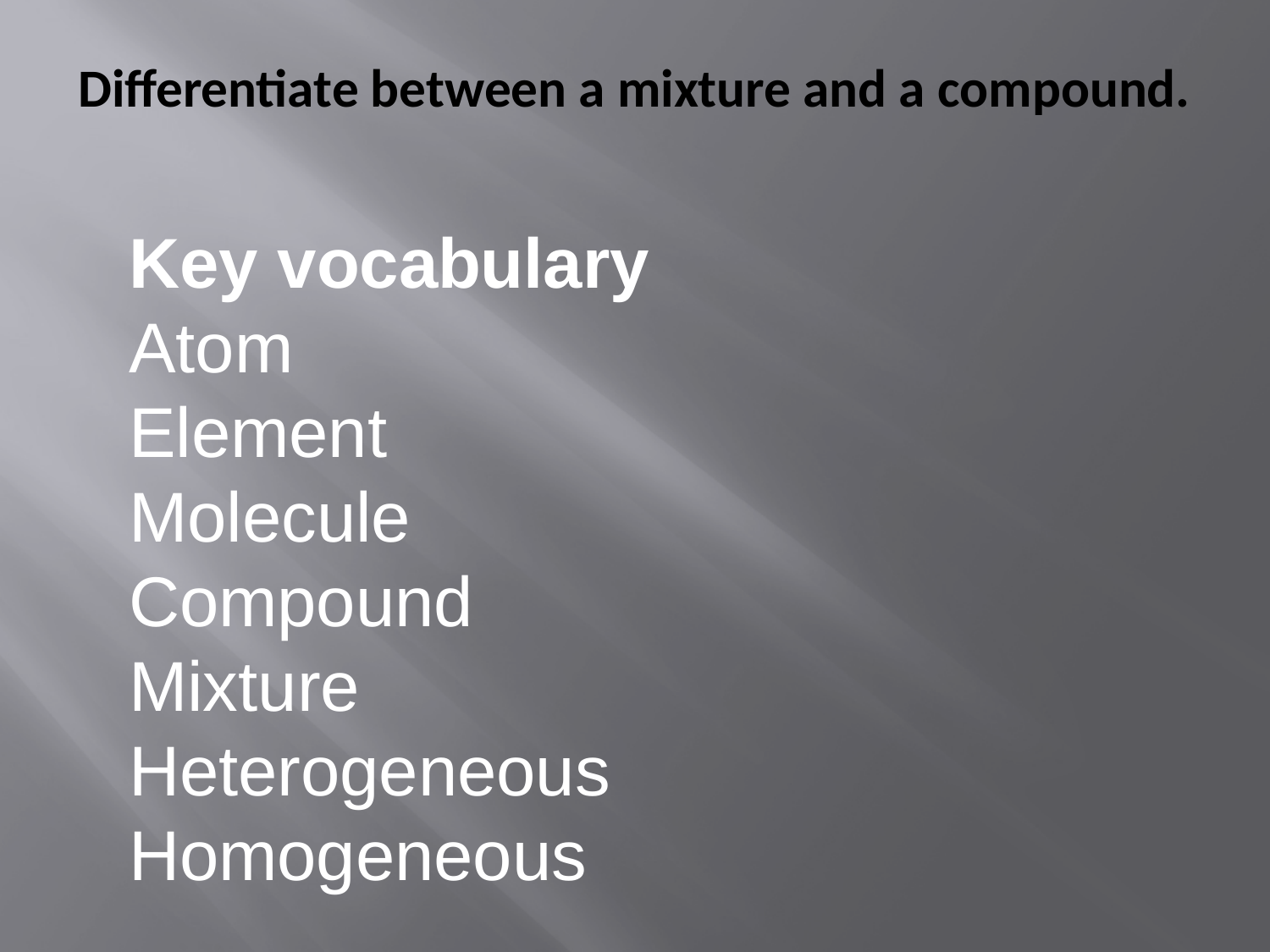

# Differentiate between a mixture and a compound.
Key vocabulary
Atom
Element
Molecule
Compound
Mixture
Heterogeneous
Homogeneous